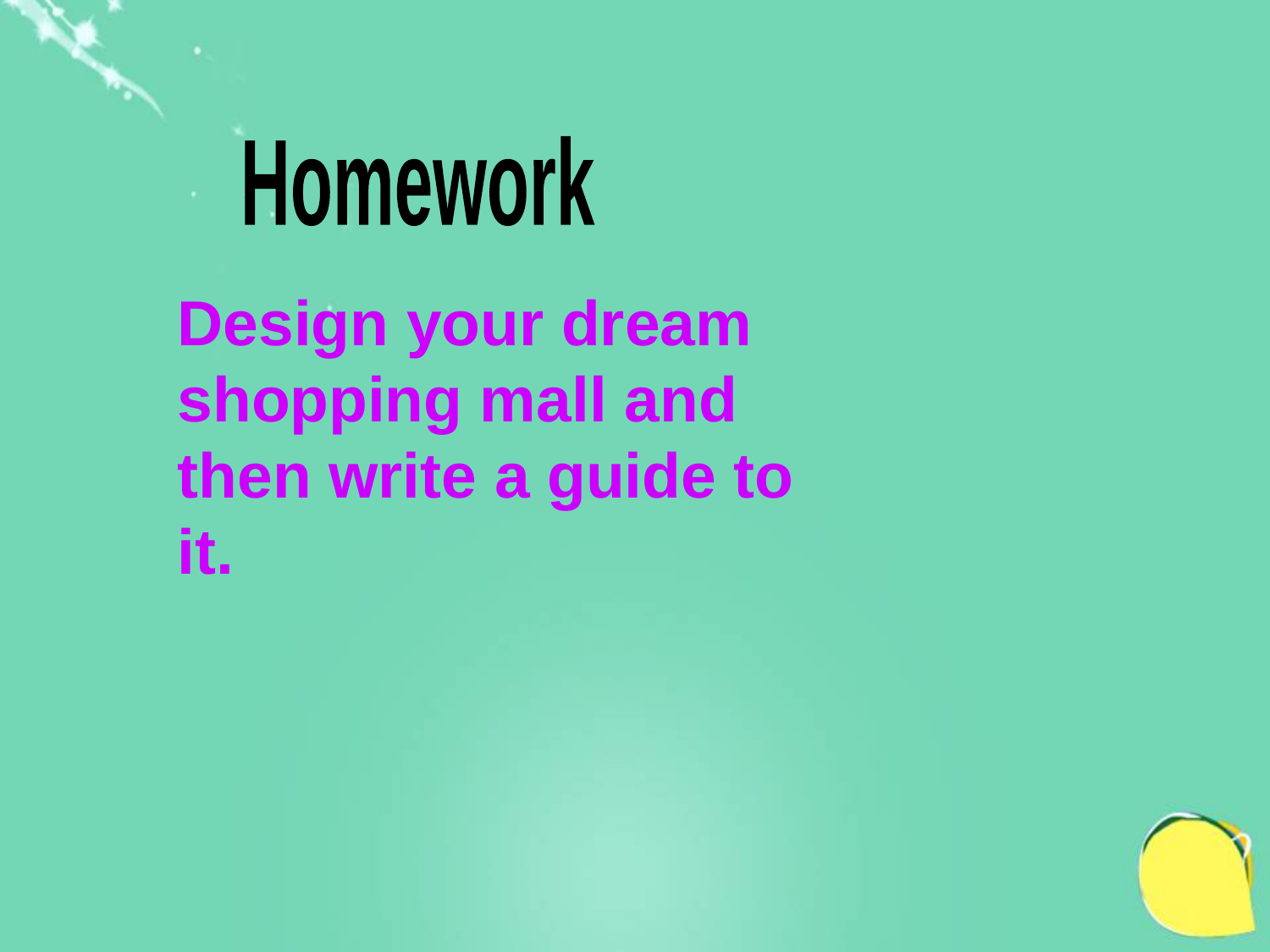

Homework
Design your dream shopping mall and then write a guide to it.